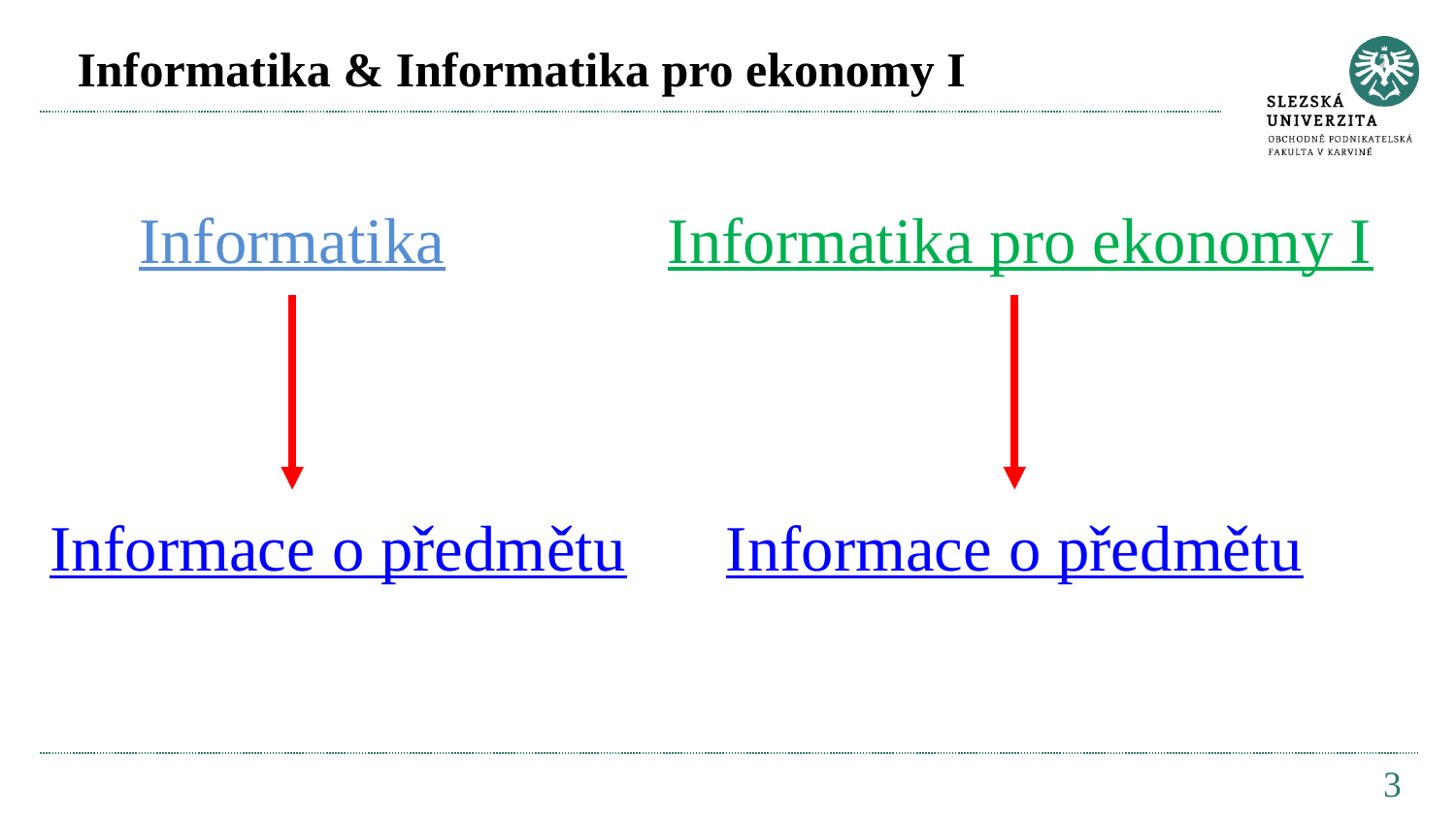

# Informatika & Informatika pro ekonomy I
Informatika
Informatika pro ekonomy I
Informace o předmětu
Informace o předmětu

3